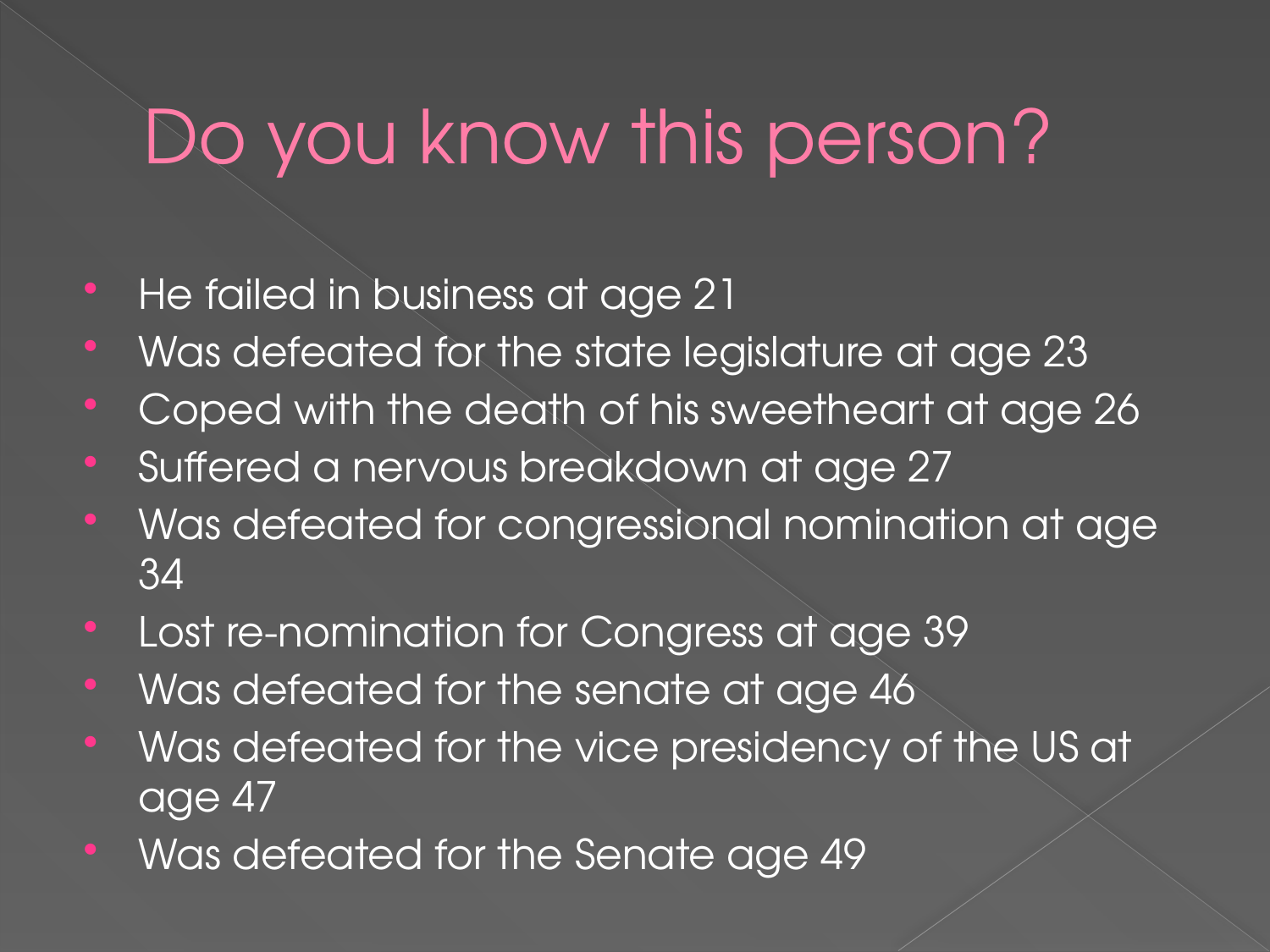

# Do you know this person?
He failed in business at age 21
Was defeated for the state legislature at age 23
Coped with the death of his sweetheart at age 26
Suffered a nervous breakdown at age 27
Was defeated for congressional nomination at age 34
Lost re-nomination for Congress at age 39
Was defeated for the senate at age 46
Was defeated for the vice presidency of the US at age 47
Was defeated for the Senate age 49